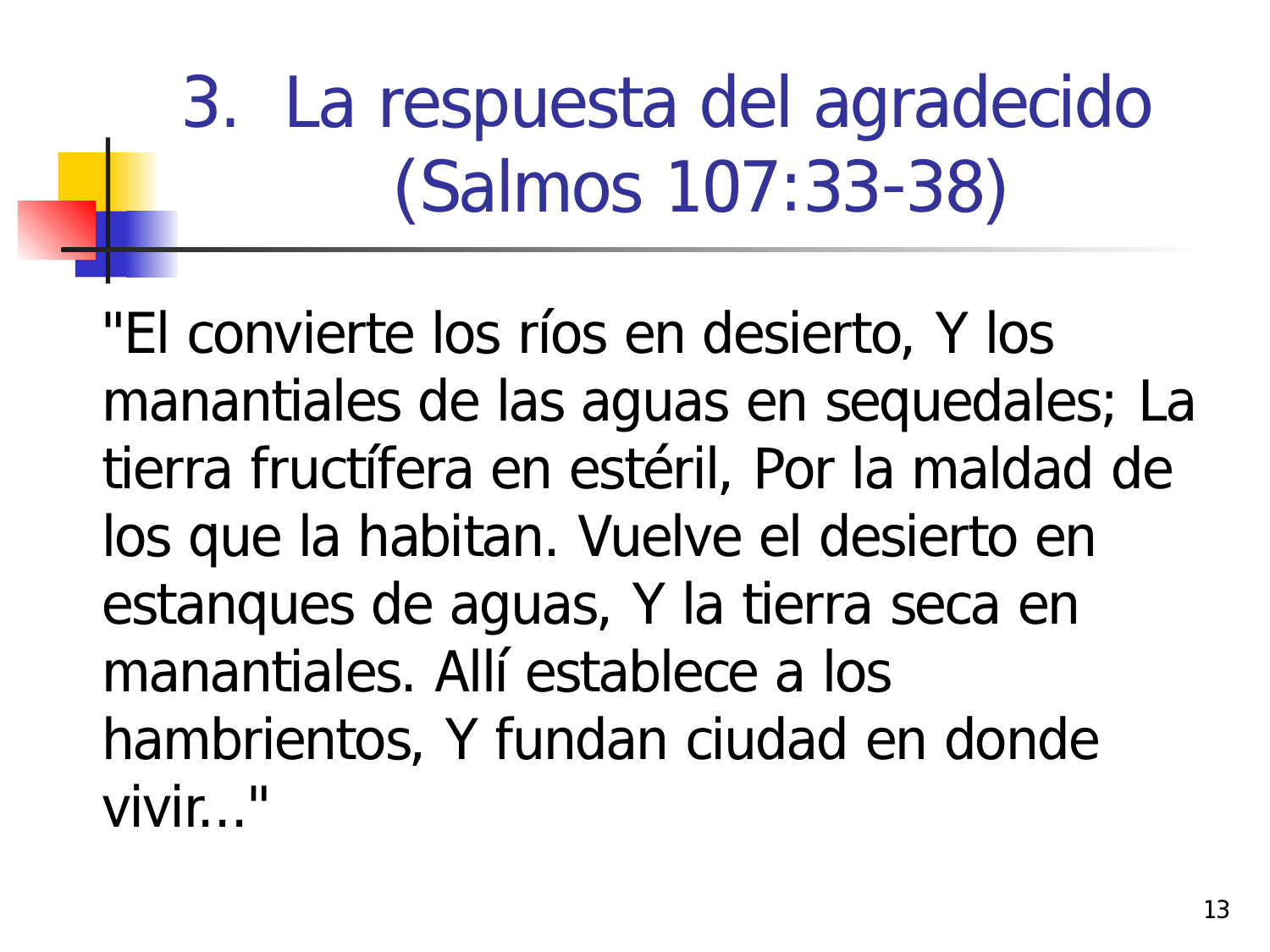

# La respuesta del agradecido         (Salmos 107:33-38)
	"El convierte los ríos en desierto, Y los manantiales de las aguas en sequedales; La tierra fructífera en estéril, Por la maldad de los que la habitan. Vuelve el desierto en estanques de aguas, Y la tierra seca en manantiales. Allí establece a los hambrientos, Y fundan ciudad en donde vivir..."
13